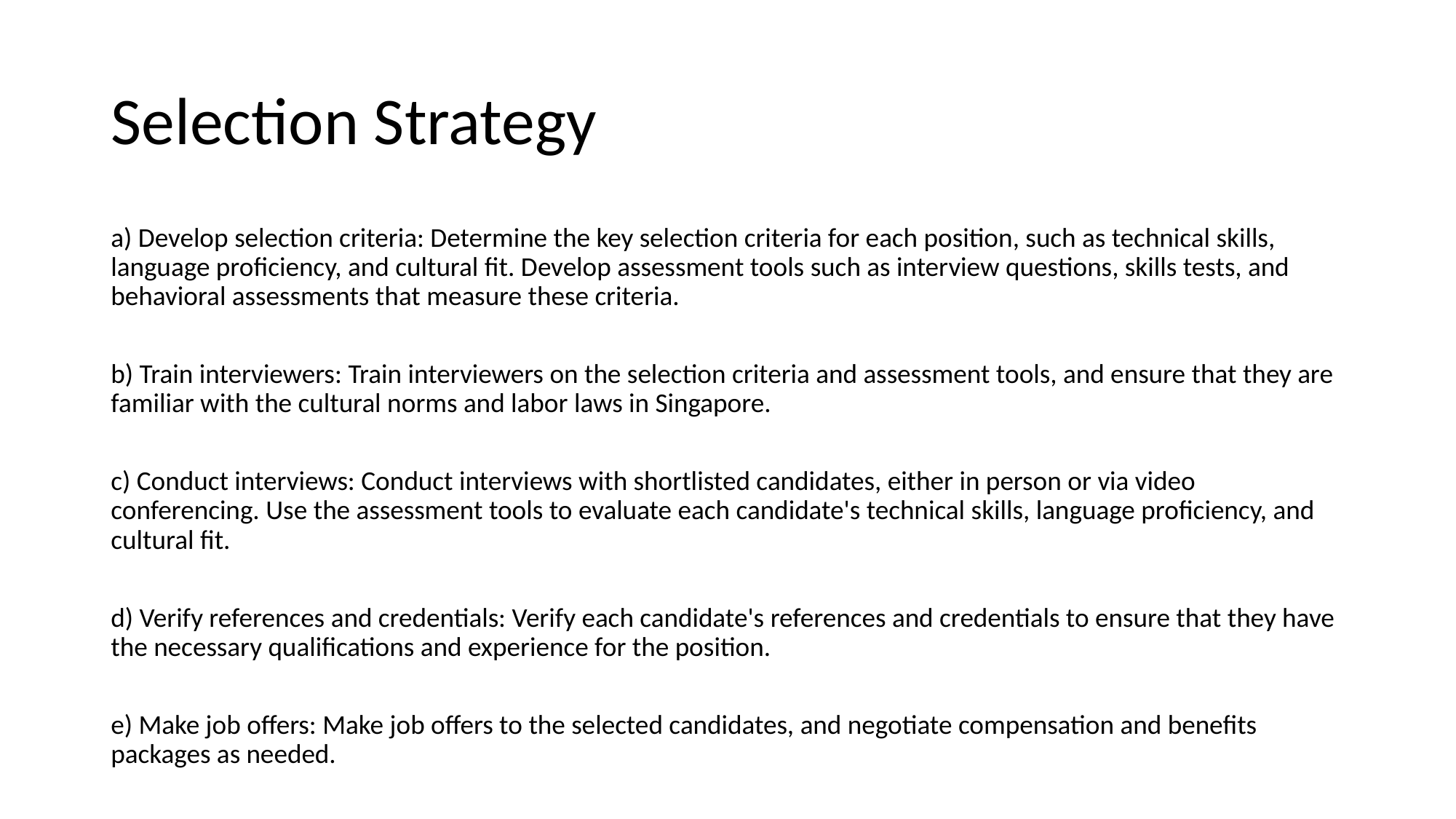

# Selection Strategy
a) Develop selection criteria: Determine the key selection criteria for each position, such as technical skills, language proficiency, and cultural fit. Develop assessment tools such as interview questions, skills tests, and behavioral assessments that measure these criteria.

b) Train interviewers: Train interviewers on the selection criteria and assessment tools, and ensure that they are familiar with the cultural norms and labor laws in Singapore.

c) Conduct interviews: Conduct interviews with shortlisted candidates, either in person or via video conferencing. Use the assessment tools to evaluate each candidate's technical skills, language proficiency, and cultural fit.

d) Verify references and credentials: Verify each candidate's references and credentials to ensure that they have the necessary qualifications and experience for the position.

e) Make job offers: Make job offers to the selected candidates, and negotiate compensation and benefits packages as needed.